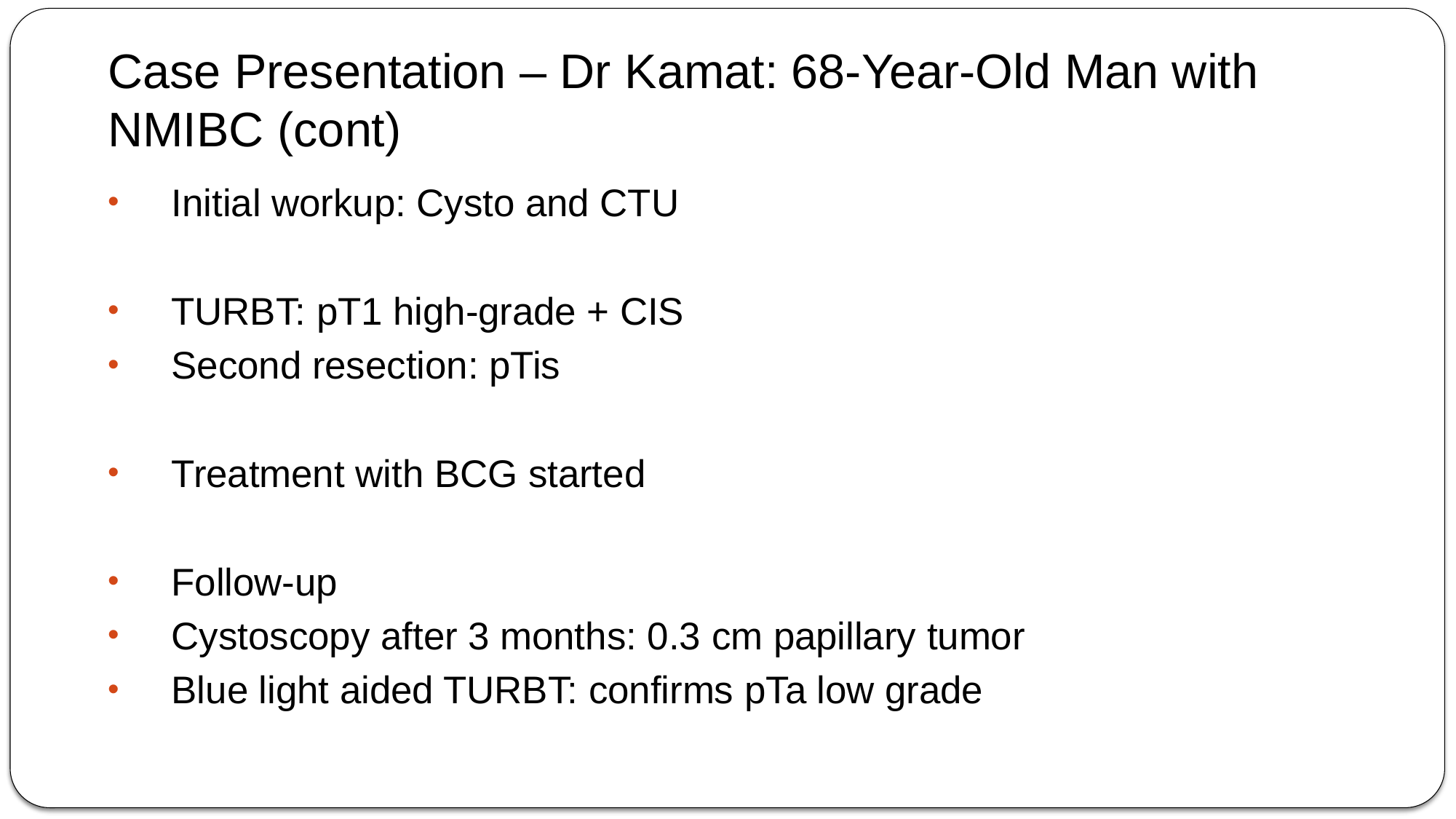

# Case Presentation – Dr Kamat: 68-Year-Old Man with NMIBC (cont)
Initial workup: Cysto and CTU

TURBT: pT1 high-grade + CIS
Second resection: pTis

Treatment with BCG started

Follow-up
Cystoscopy after 3 months: 0.3 cm papillary tumor
Blue light aided TURBT: confirms pTa low grade